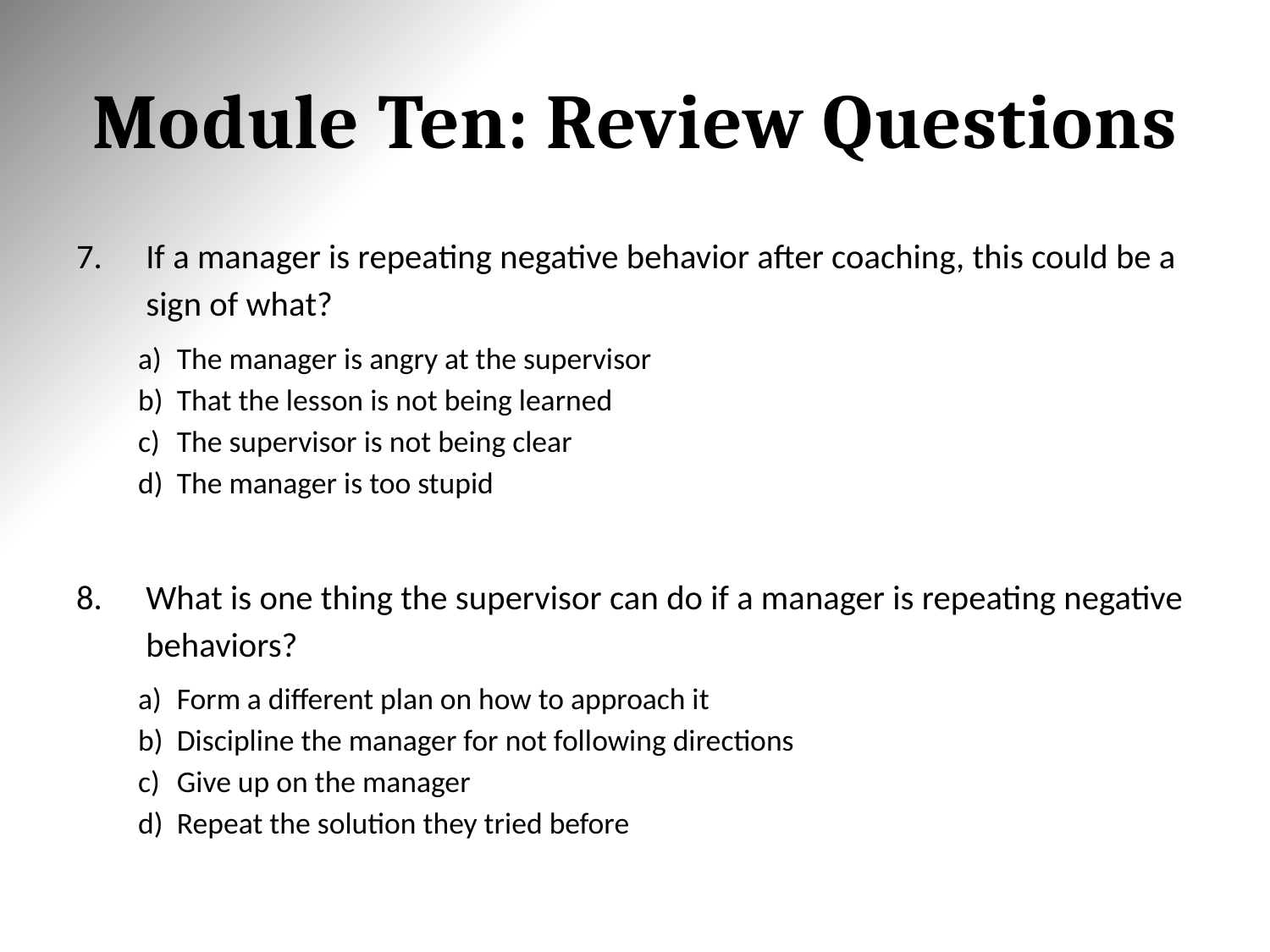

# Module Ten: Review Questions
If a manager is repeating negative behavior after coaching, this could be a sign of what?
The manager is angry at the supervisor
That the lesson is not being learned
The supervisor is not being clear
The manager is too stupid

What is one thing the supervisor can do if a manager is repeating negative behaviors?
Form a different plan on how to approach it
Discipline the manager for not following directions
Give up on the manager
Repeat the solution they tried before